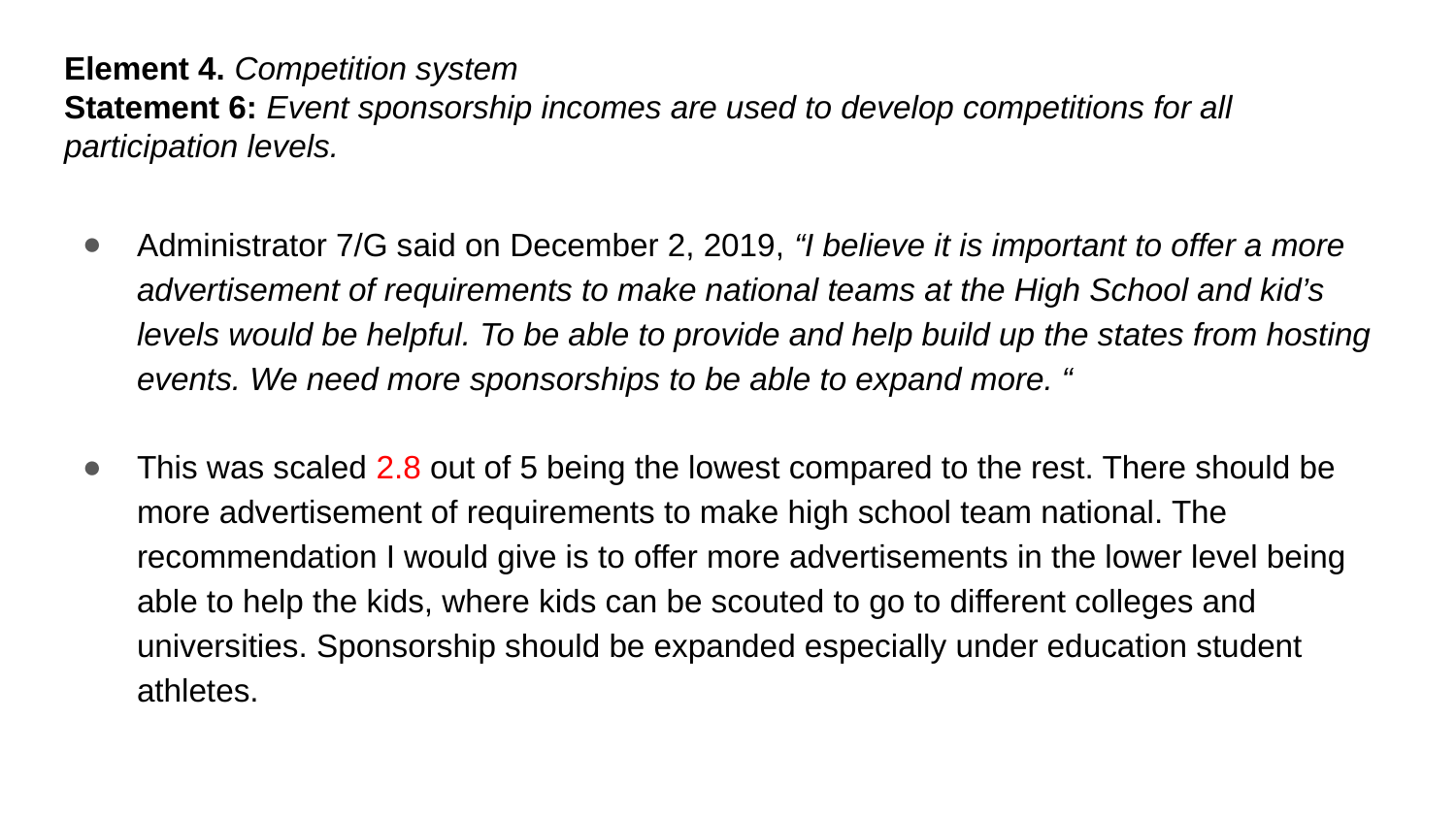

# Element 4. Competition system Statement 6: Event sponsorship incomes are used to develop competitions for all participation levels.
Administrator 7/G said on December 2, 2019, “I believe it is important to offer a more advertisement of requirements to make national teams at the High School and kid’s levels would be helpful. To be able to provide and help build up the states from hosting events. We need more sponsorships to be able to expand more. “

This was scaled 2.8 out of 5 being the lowest compared to the rest. There should be more advertisement of requirements to make high school team national. The recommendation I would give is to offer more advertisements in the lower level being able to help the kids, where kids can be scouted to go to different colleges and universities. Sponsorship should be expanded especially under education student athletes.